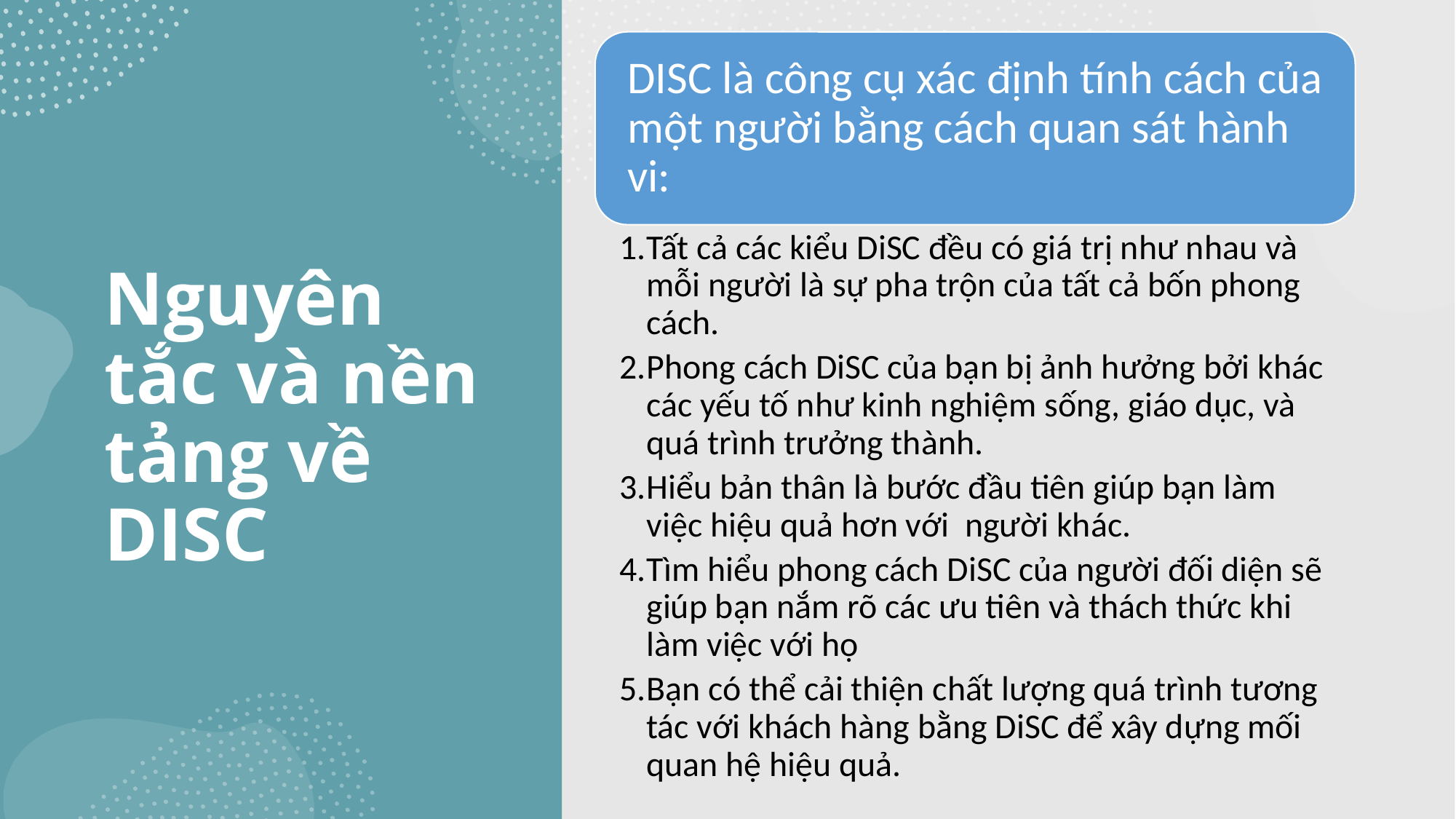

DISC là công cụ xác định tính cách của một người bằng cách quan sát hành vi:
Tất cả các kiểu DiSC đều có giá trị như nhau và mỗi người là sự pha trộn của tất cả bốn phong cách.
Phong cách DiSC của bạn bị ảnh hưởng bởi khác các yếu tố như kinh nghiệm sống, giáo dục, và quá trình trưởng thành.
Hiểu bản thân là bước đầu tiên giúp bạn làm việc hiệu quả hơn với  người khác.
Tìm hiểu phong cách DiSC của người đối diện sẽ giúp bạn nắm rõ các ưu tiên và thách thức khi làm việc với họ
Bạn có thể cải thiện chất lượng quá trình tương tác với khách hàng bằng DiSC để xây dựng mối quan hệ hiệu quả.
# Nguyên tắc và nền tảng về DISC